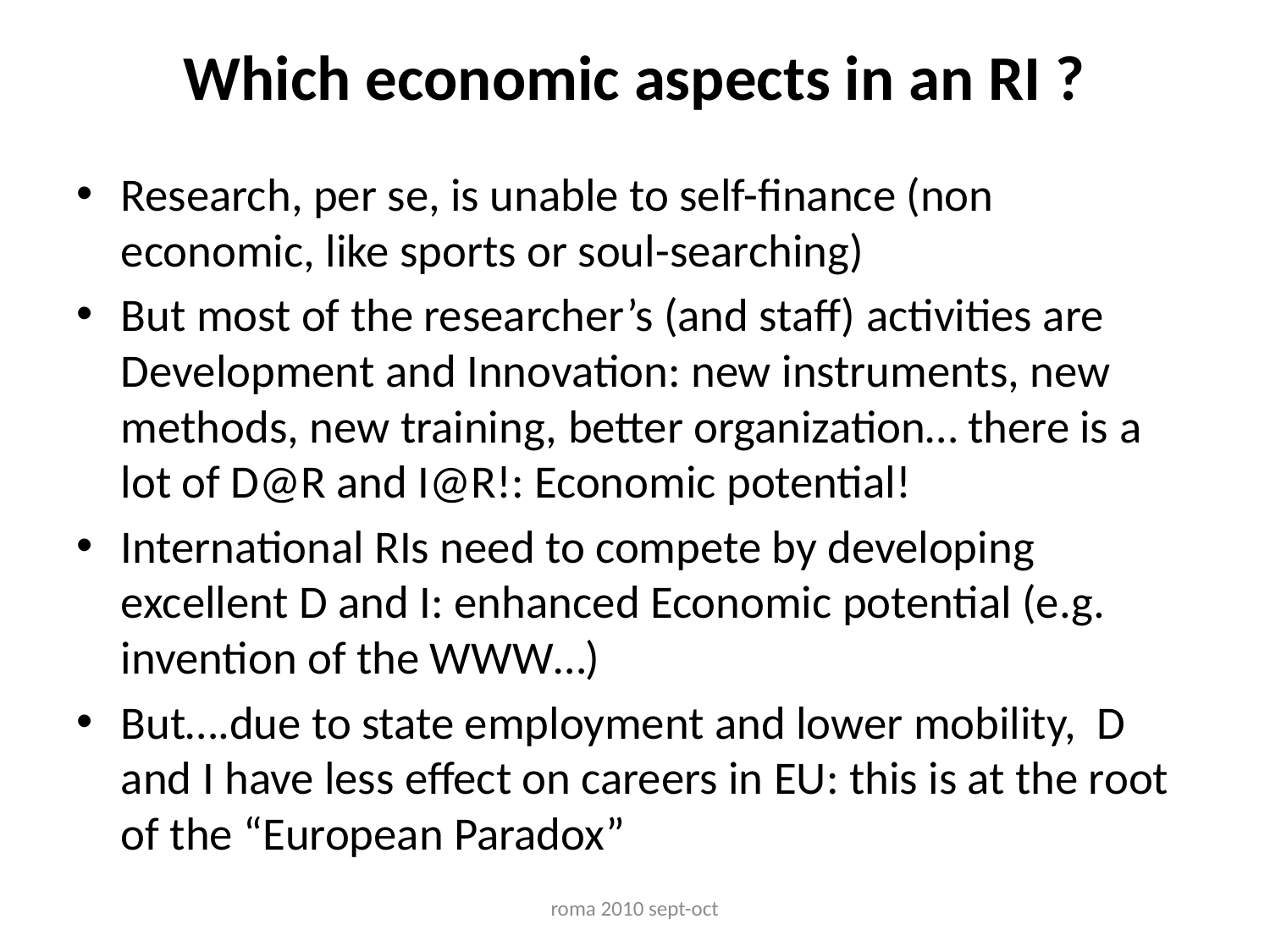

# Which economic aspects in an RI ?
Research, per se, is unable to self-finance (non economic, like sports or soul-searching)
But most of the researcher’s (and staff) activities are Development and Innovation: new instruments, new methods, new training, better organization… there is a lot of D@R and I@R!: Economic potential!
International RIs need to compete by developing excellent D and I: enhanced Economic potential (e.g. invention of the WWW…)
But….due to state employment and lower mobility,  D and I have less effect on careers in EU: this is at the root of the “European Paradox”
roma 2010 sept-oct